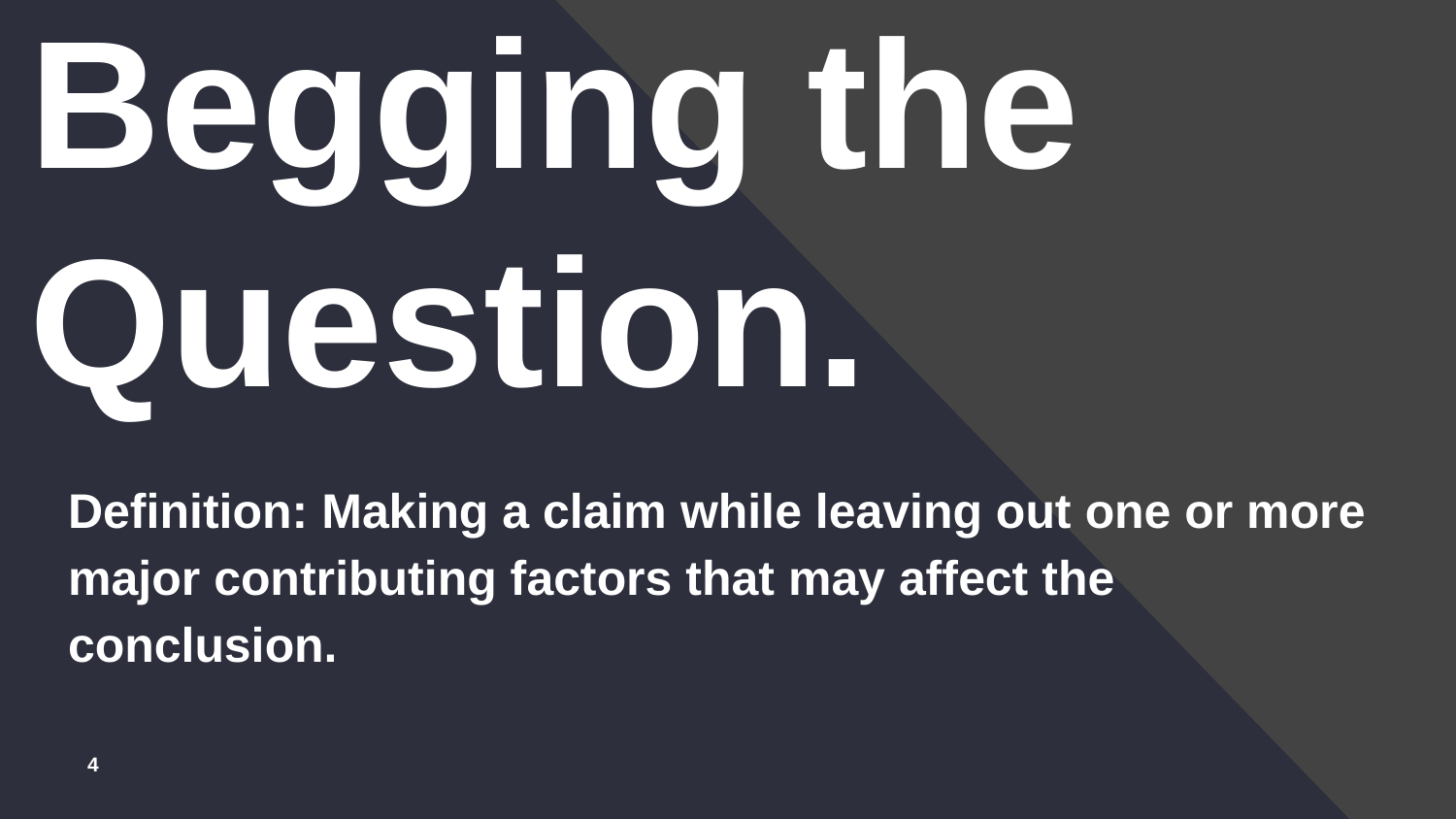

# Begging the Question.
Definition: Making a claim while leaving out one or more major contributing factors that may affect the conclusion.
4